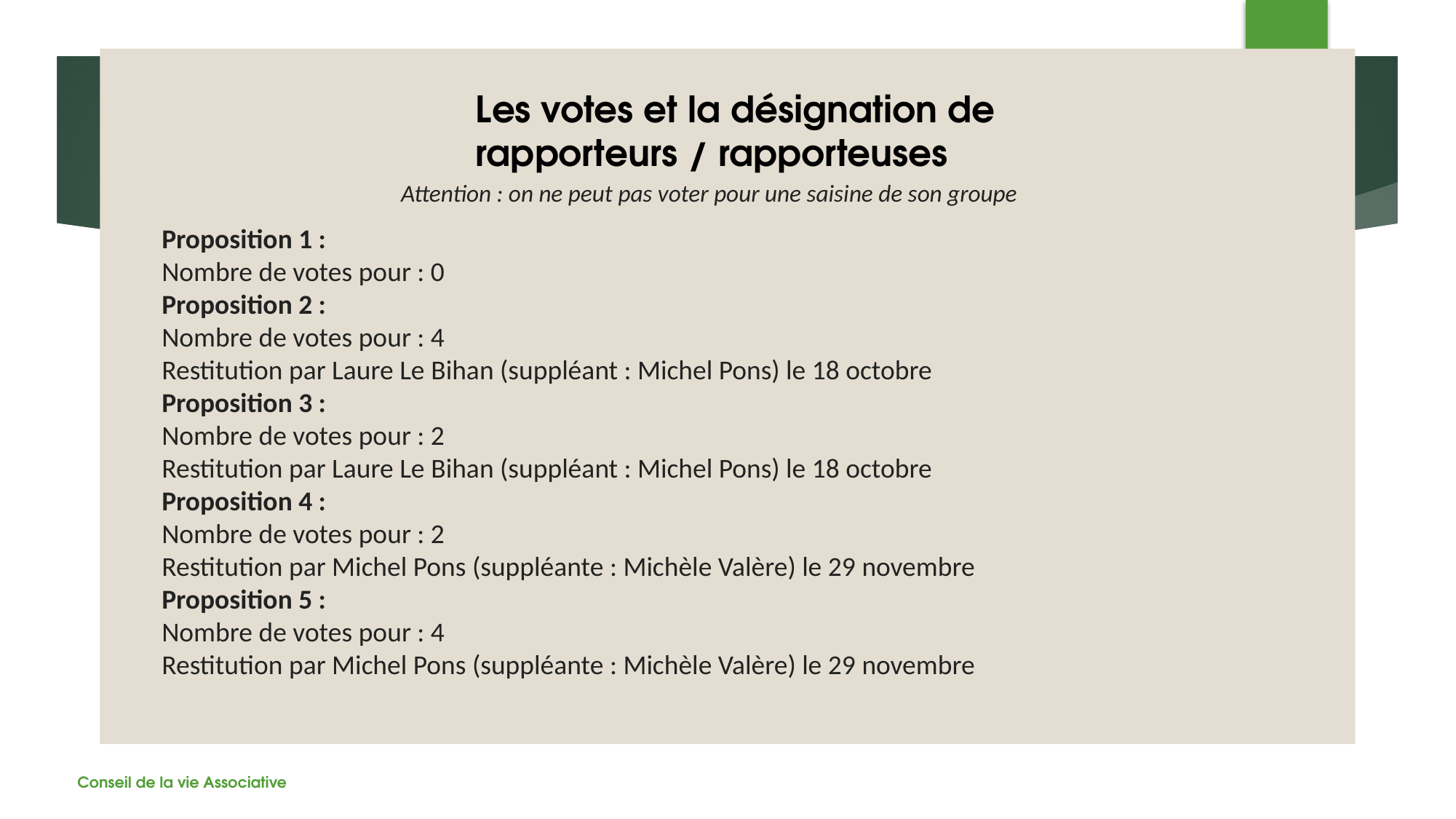

12
#
Les votes et la désignation de rapporteurs / rapporteuses

Attention : on ne peut pas voter pour une saisine de son groupe

Proposition 1 :
Nombre de votes pour : 0
Proposition 2 :
Nombre de votes pour : 4
Restitution par Laure Le Bihan (suppléant : Michel Pons) le 18 octobre
Proposition 3 :
Nombre de votes pour : 2
Restitution par Laure Le Bihan (suppléant : Michel Pons) le 18 octobre
Proposition 4 :
Nombre de votes pour : 2
Restitution par Michel Pons (suppléante : Michèle Valère) le 29 novembre
Proposition 5 :
Nombre de votes pour : 4
Restitution par Michel Pons (suppléante : Michèle Valère) le 29 novembre
Conseil de la vie Associative